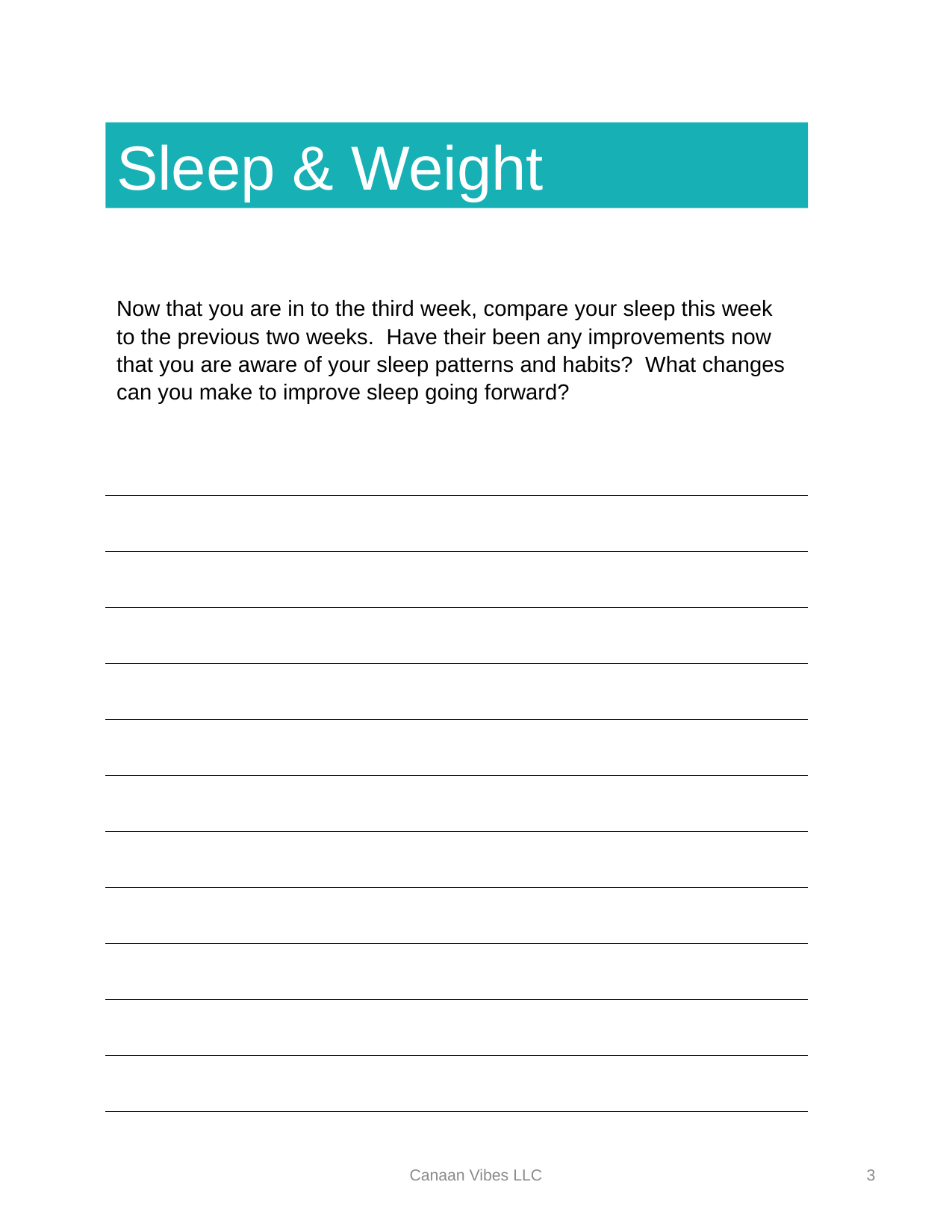

Sleep & Weight
Now that you are in to the third week, compare your sleep this week to the previous two weeks.  Have their been any improvements now that you are aware of your sleep patterns and habits?  What changes can you make to improve sleep going forward?
|  |
| --- |
|  |
|  |
|  |
|  |
|  |
|  |
|  |
|  |
|  |
|  |
|  |
Canaan Vibes LLC
3